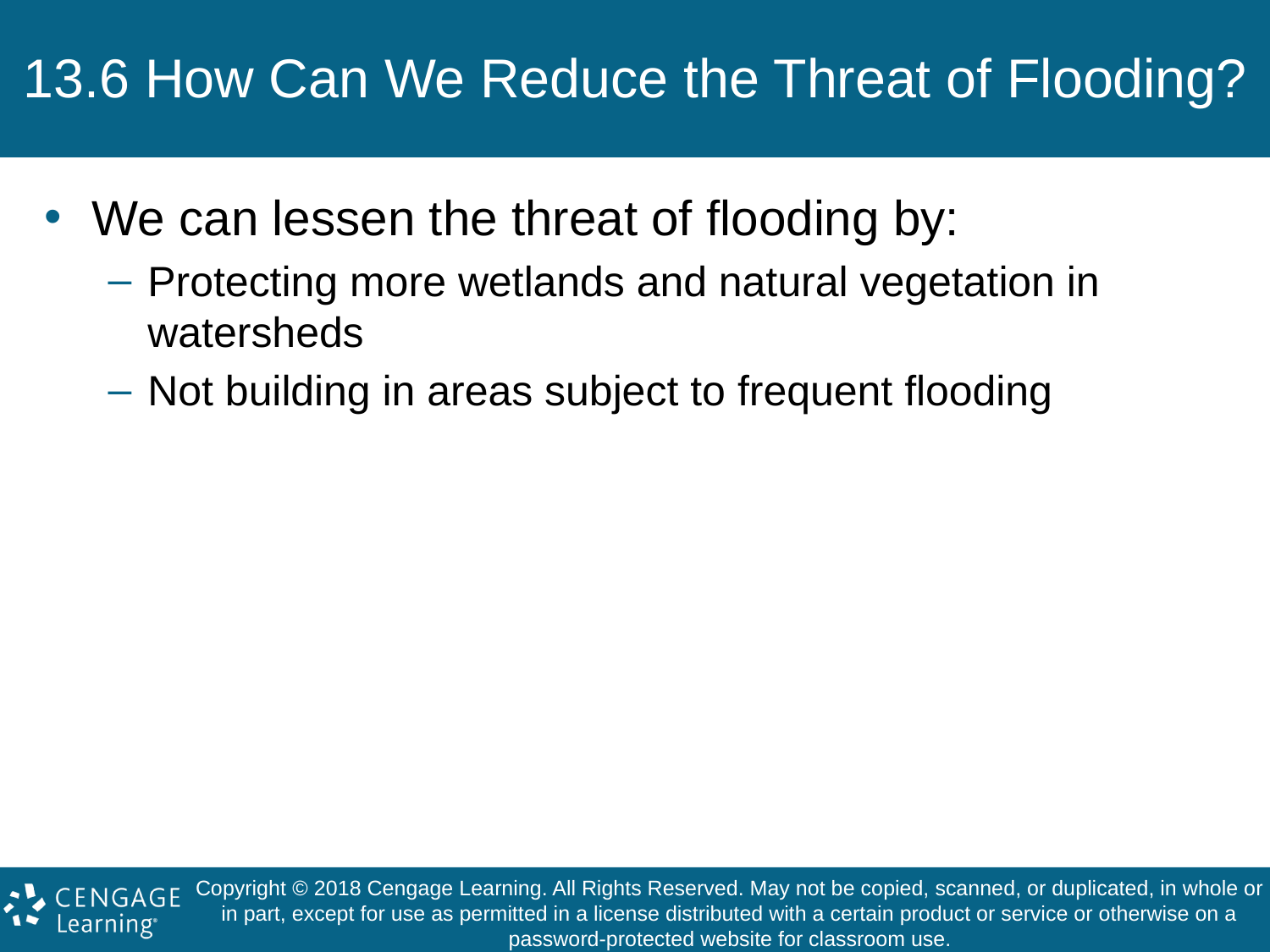

# 13.6 How Can We Reduce the Threat of Flooding?
We can lessen the threat of flooding by:
Protecting more wetlands and natural vegetation in watersheds
Not building in areas subject to frequent flooding